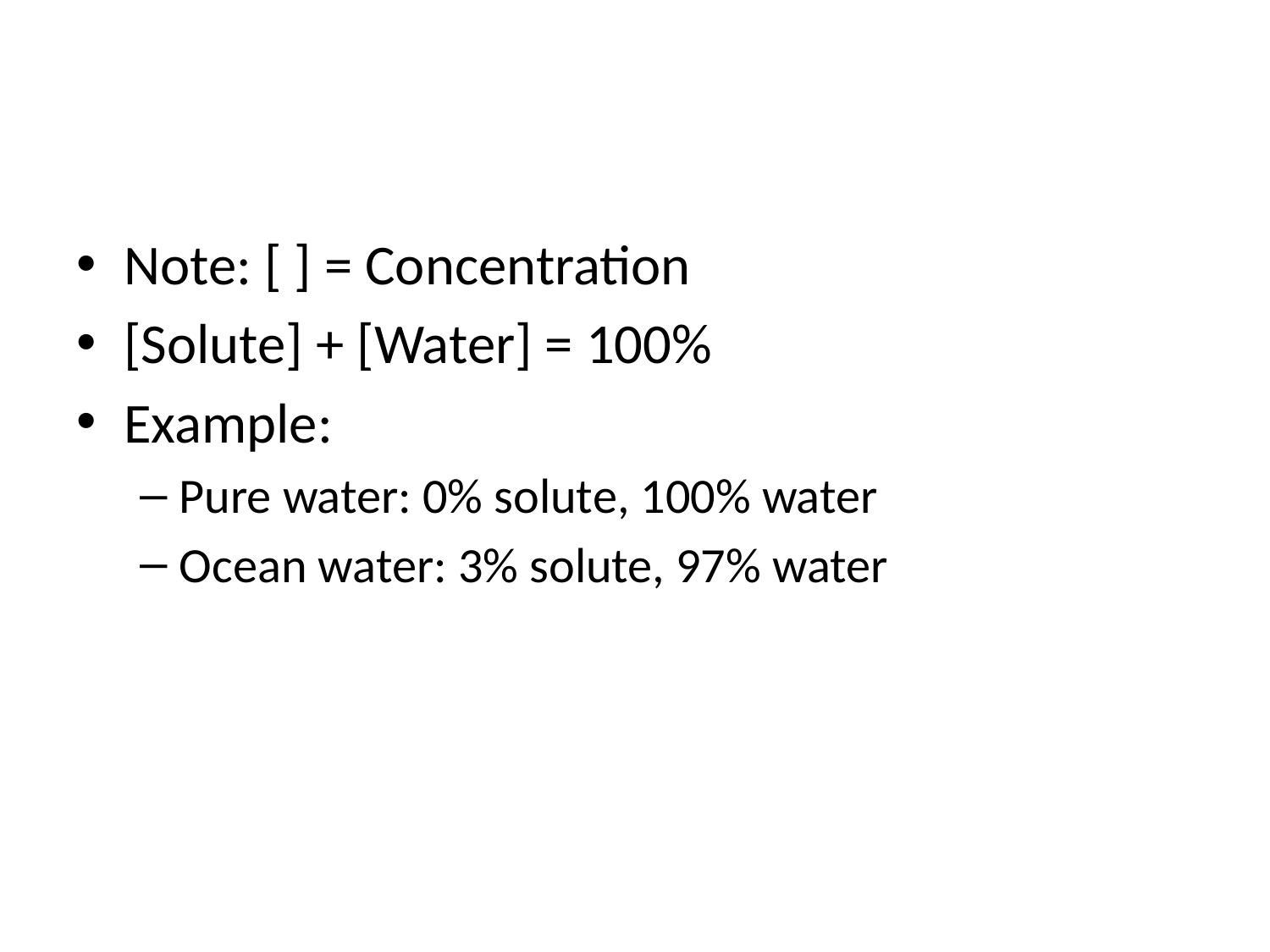

#
Note: [ ] = Concentration
[Solute] + [Water] = 100%
Example:
Pure water: 0% solute, 100% water
Ocean water: 3% solute, 97% water